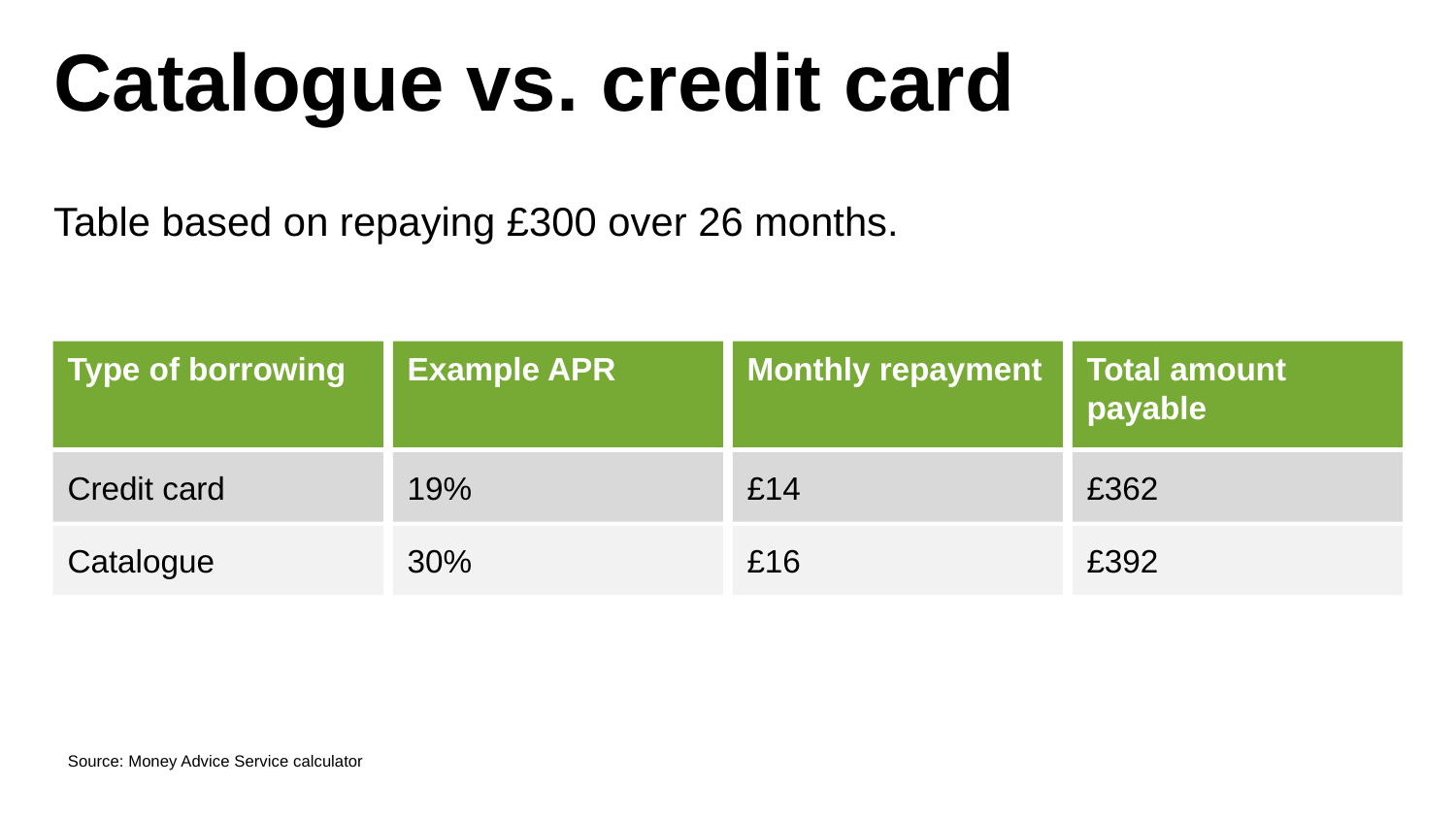

# Catalogue vs. credit card
Table based on repaying £300 over 26 months.
Type of borrowing
Example APR
Monthly repayment
Total amount payable
Credit card
19%
£14
£362
Catalogue
30%
£16
£392
Source: Money Advice Service calculator